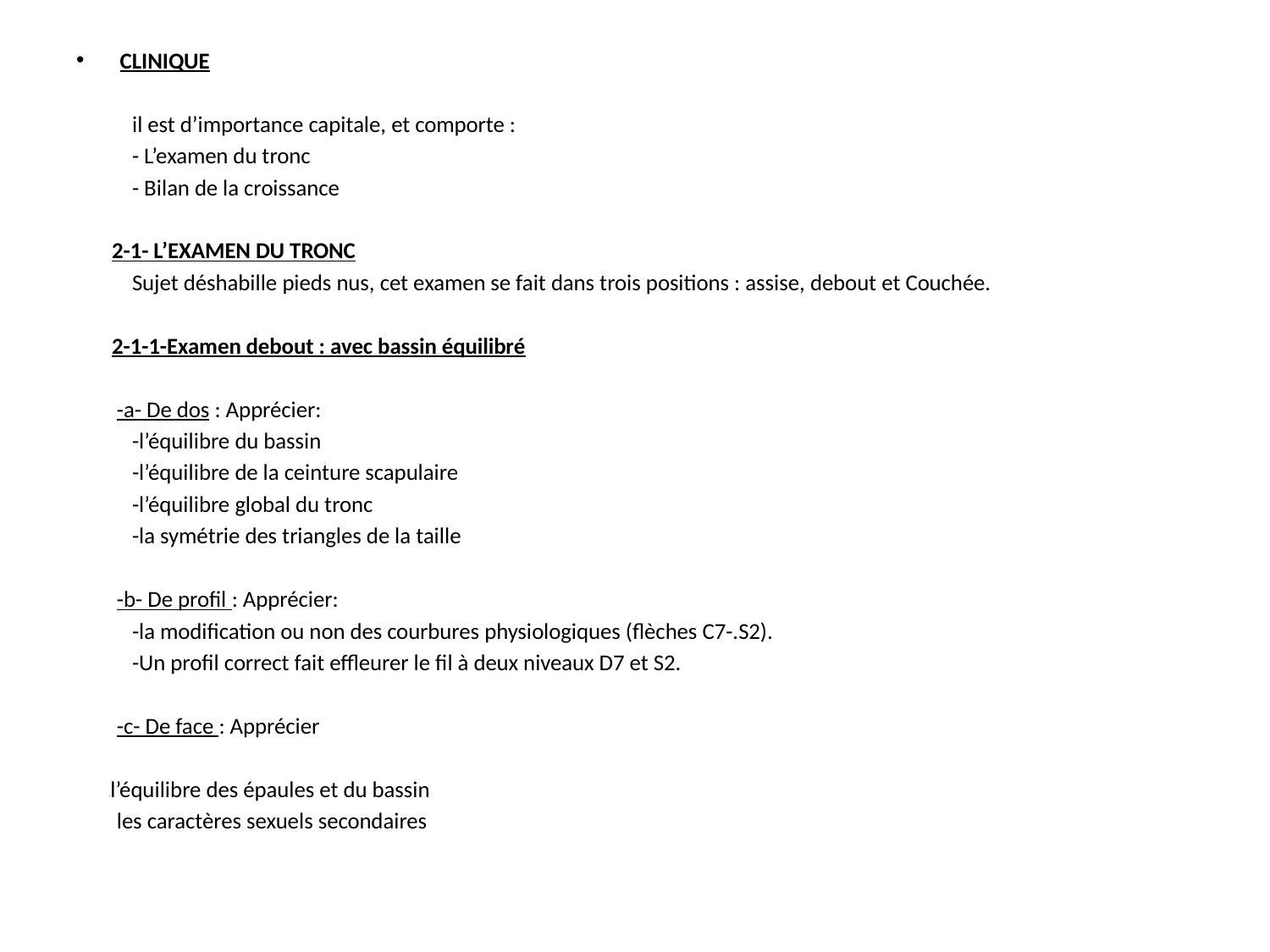

#
CLINIQUE

           il est d’importance capitale, et comporte :
           - L’examen du tronc
           - Bilan de la croissance

       2-1- L’EXAMEN DU TRONC
           Sujet déshabille pieds nus, cet examen se fait dans trois positions : assise, debout et Couchée.

       2-1-1-Examen debout : avec bassin équilibré

        -a- De dos : Apprécier:
           -l’équilibre du bassin
           -l’équilibre de la ceinture scapulaire
           -l’équilibre global du tronc
           -la symétrie des triangles de la taille

        -b- De profil : Apprécier:
           -la modification ou non des courbures physiologiques (flèches C7-.S2).
           -Un profil correct fait effleurer le fil à deux niveaux D7 et S2.

        -c- De face : Apprécier

           -l’équilibre des épaules et du bassin
        les caractères sexuels secondaires